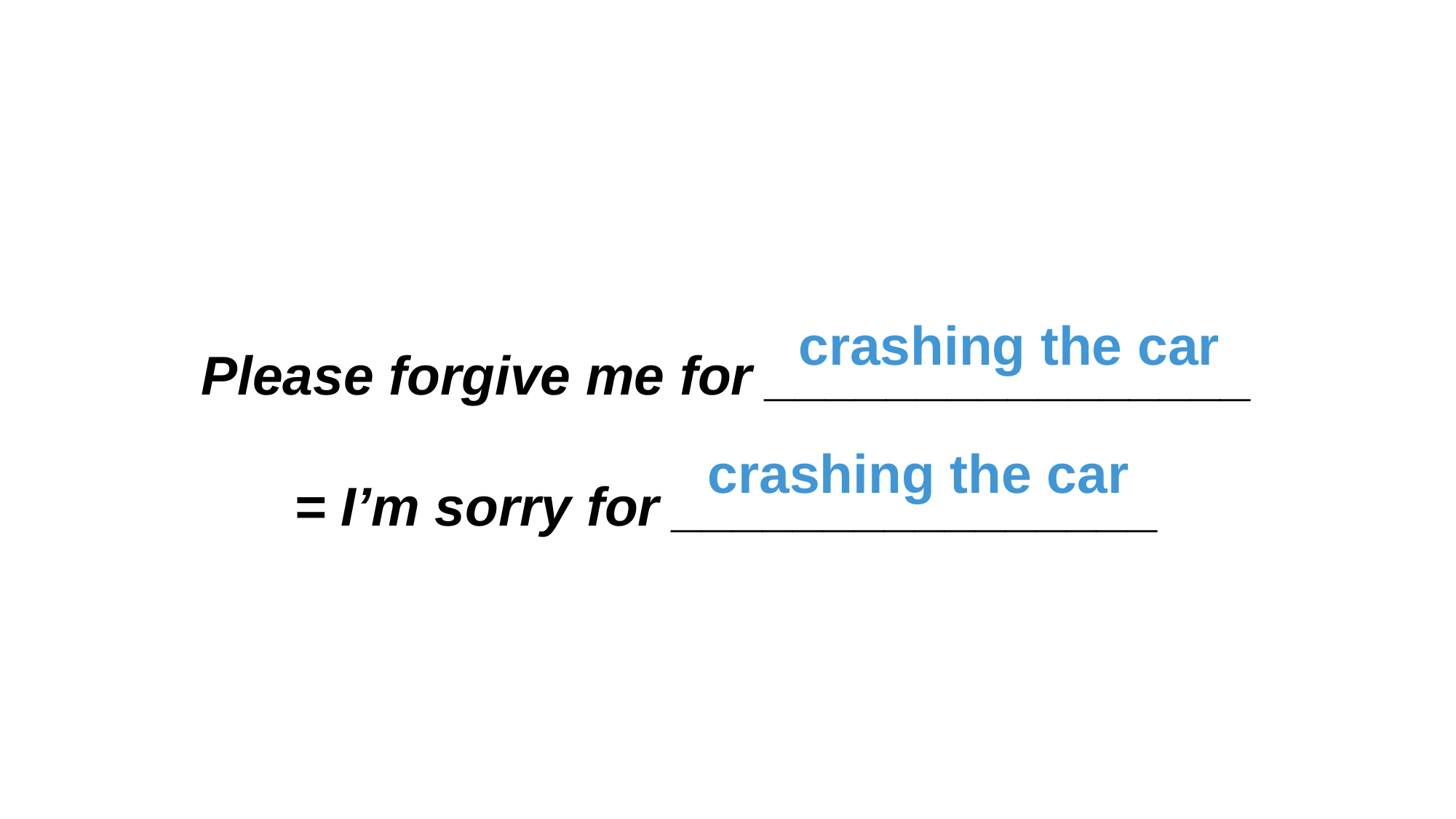

Please forgive me for ________________
= I’m sorry for ________________
crashing the car
crashing the car